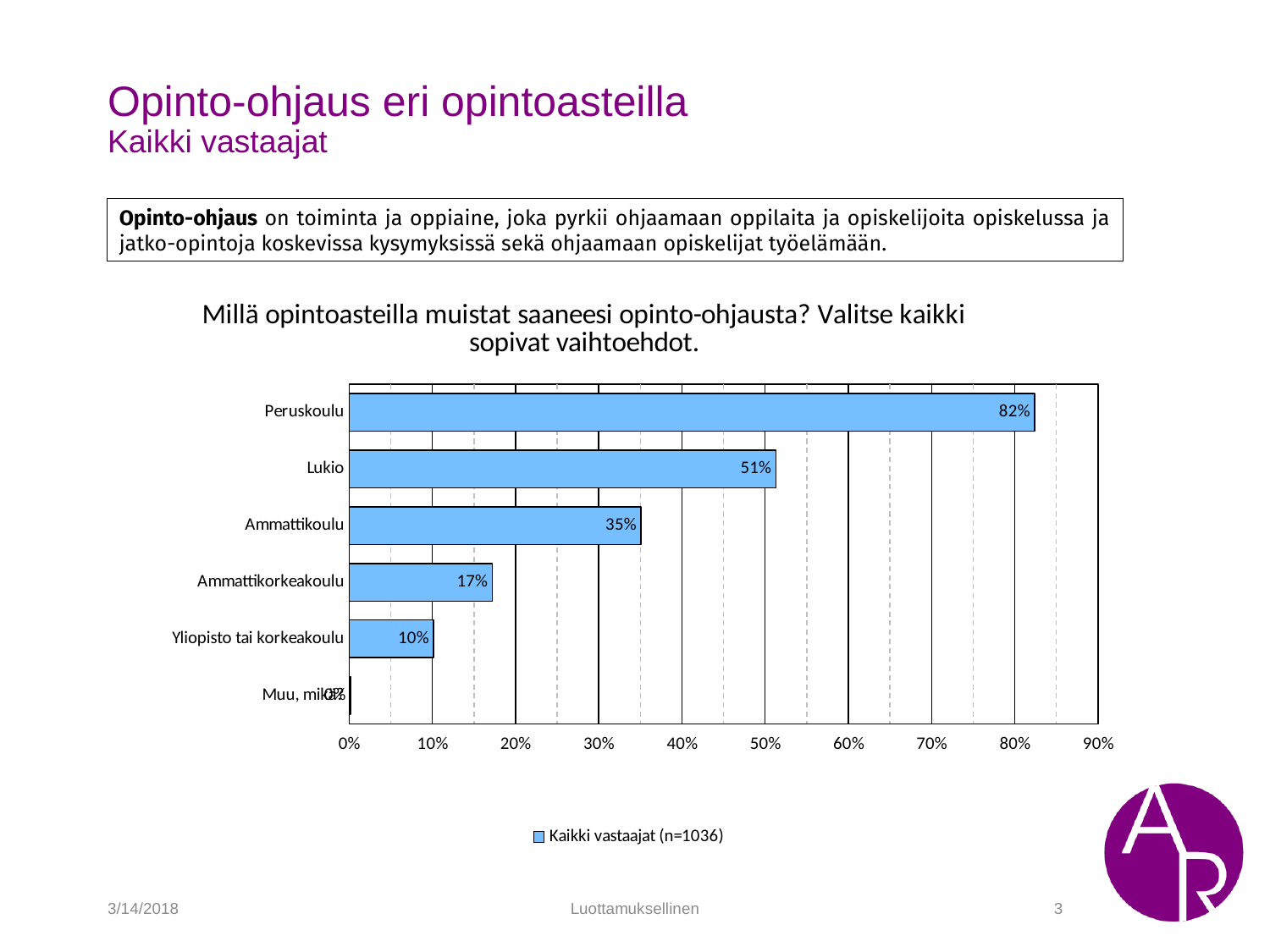

# Opinto-ohjaus eri opintoasteilla Kaikki vastaajat
Opinto-ohjaus on toiminta ja oppiaine, joka pyrkii ohjaamaan oppilaita ja opiskelijoita opiskelussa ja jatko-opintoja koskevissa kysymyksissä sekä ohjaamaan opiskelijat työelämään.

### Chart: Millä opintoasteilla muistat saaneesi opinto-ohjausta? Valitse kaikki sopivat vaihtoehdot.

| Category | Kaikki vastaajat (n=1036) |
|---|---|
| Peruskoulu | 0.8236350540569938 |
| Lukio | 0.5129107336864699 |
| Ammattikoulu | 0.35066901046553306 |
| Ammattikorkeakoulu | 0.1721121702714795 |
| Yliopisto tai korkeakoulu | 0.10128702378279424 |
| Muu, mikä? | 0.001490377434709806 |
3/14/2018
Luottamuksellinen
3